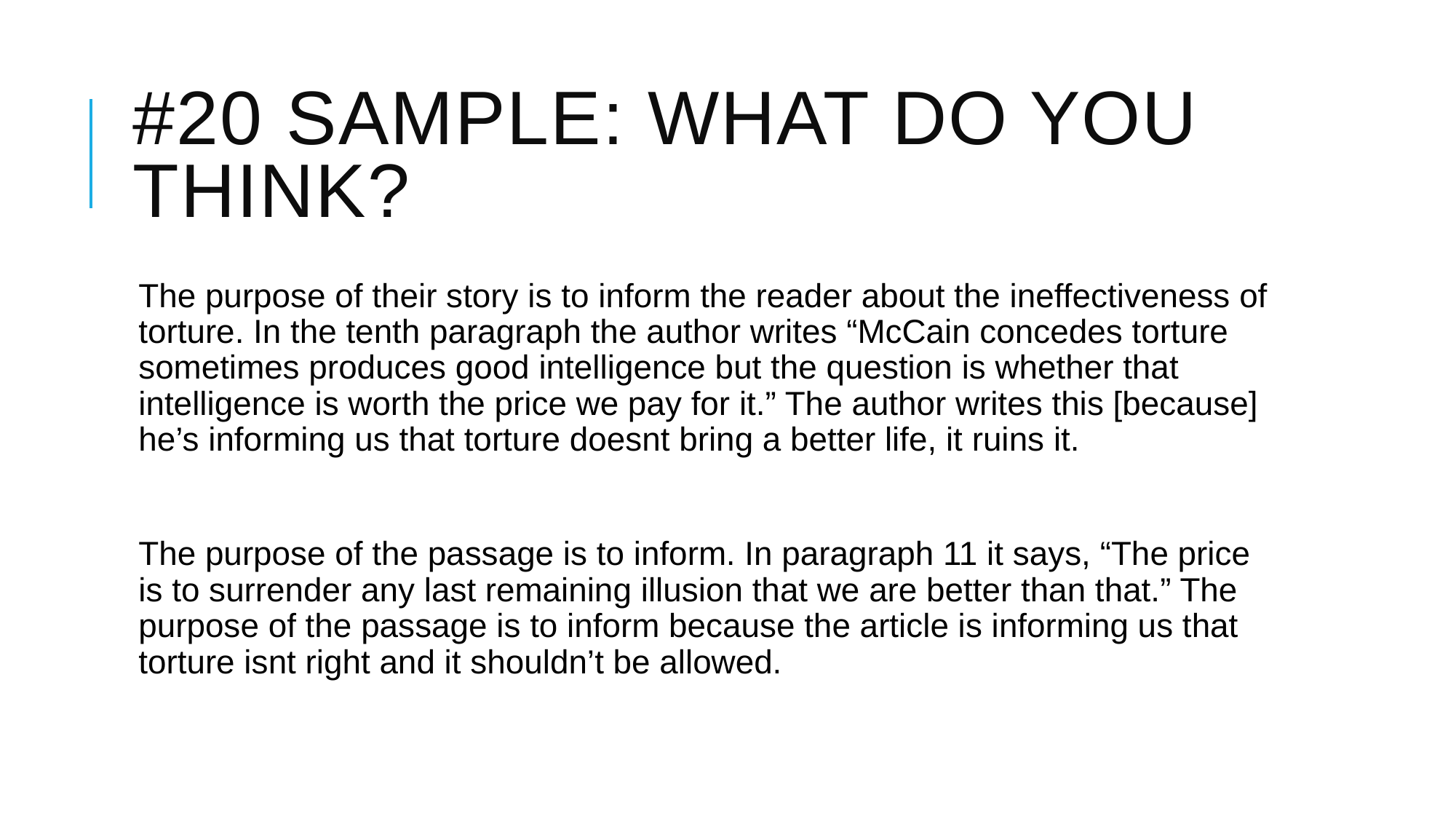

# #20 Sample: What do you think?
The purpose of their story is to inform the reader about the ineffectiveness of torture. In the tenth paragraph the author writes “McCain concedes torture sometimes produces good intelligence but the question is whether that intelligence is worth the price we pay for it.” The author writes this [because] he’s informing us that torture doesnt bring a better life, it ruins it.

The purpose of the passage is to inform. In paragraph 11 it says, “The price is to surrender any last remaining illusion that we are better than that.” The purpose of the passage is to inform because the article is informing us that torture isnt right and it shouldn’t be allowed.